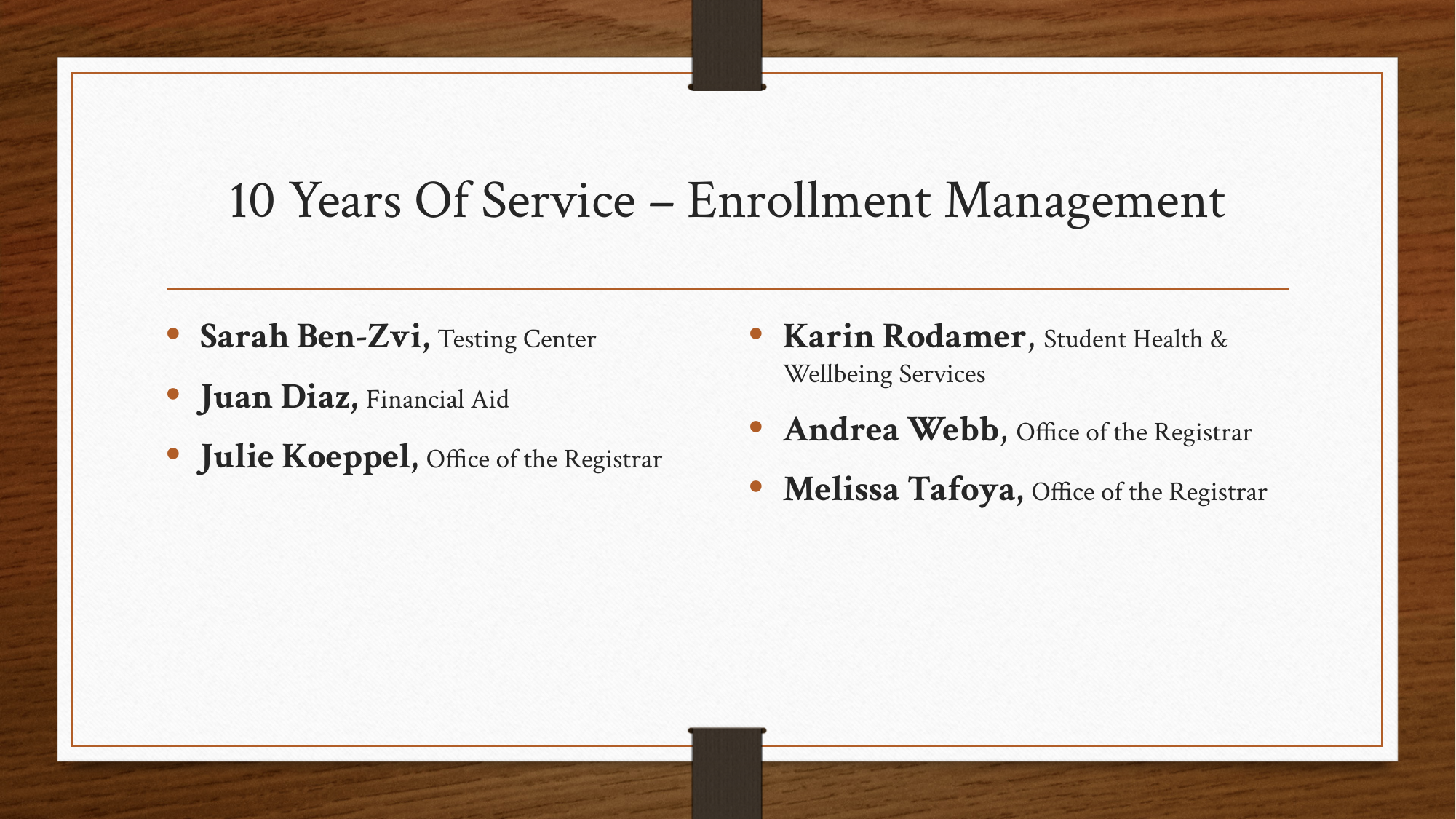

# 10 Years Of Service – Enrollment Management
Sarah Ben-Zvi, Testing Center
Juan Diaz, Financial Aid
Julie Koeppel, Office of the Registrar
Karin Rodamer, Student Health & Wellbeing Services
Andrea Webb, Office of the Registrar
Melissa Tafoya, Office of the Registrar